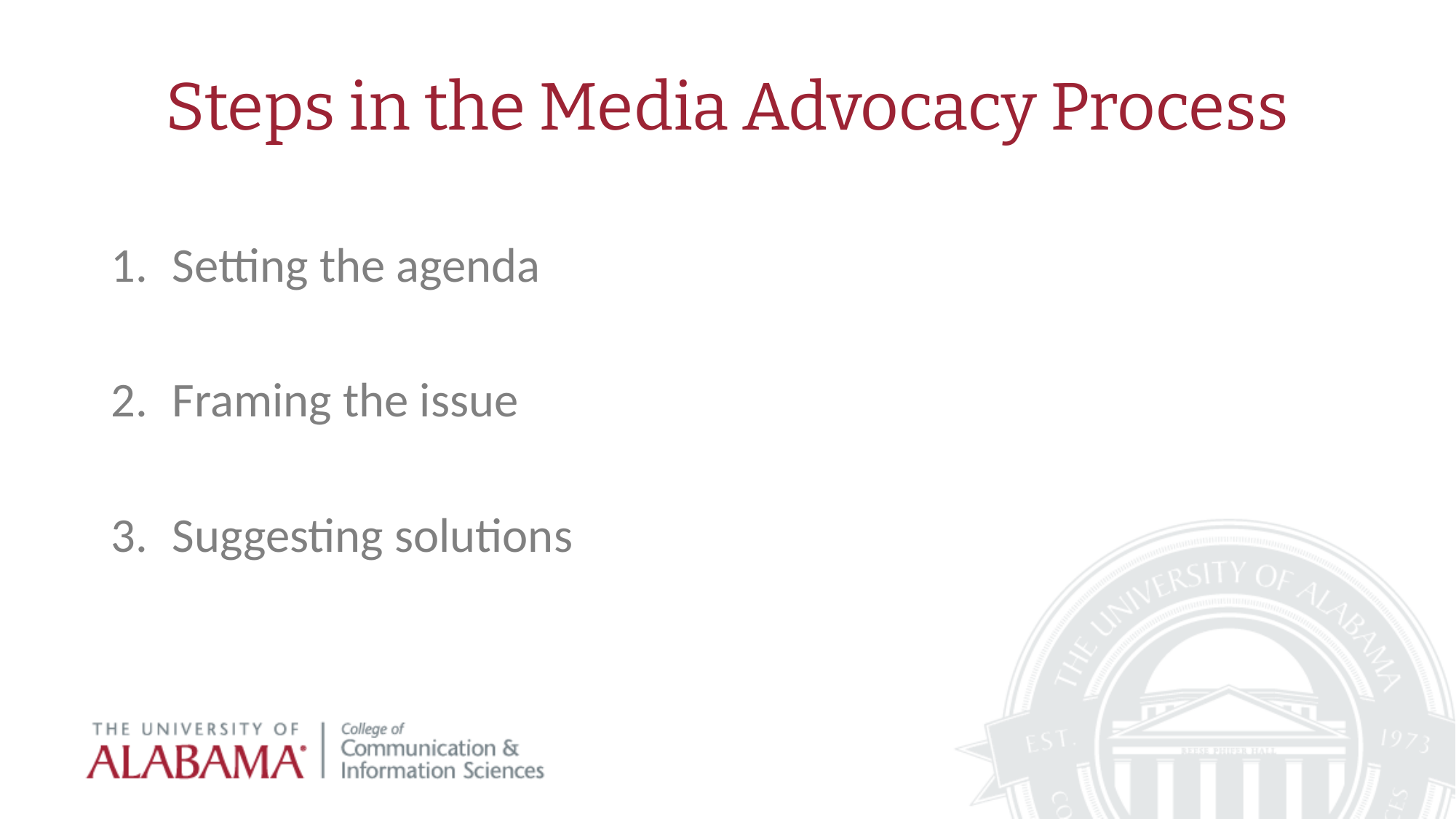

# Steps in the Media Advocacy Process
Setting the agenda

Framing the issue

Suggesting solutions